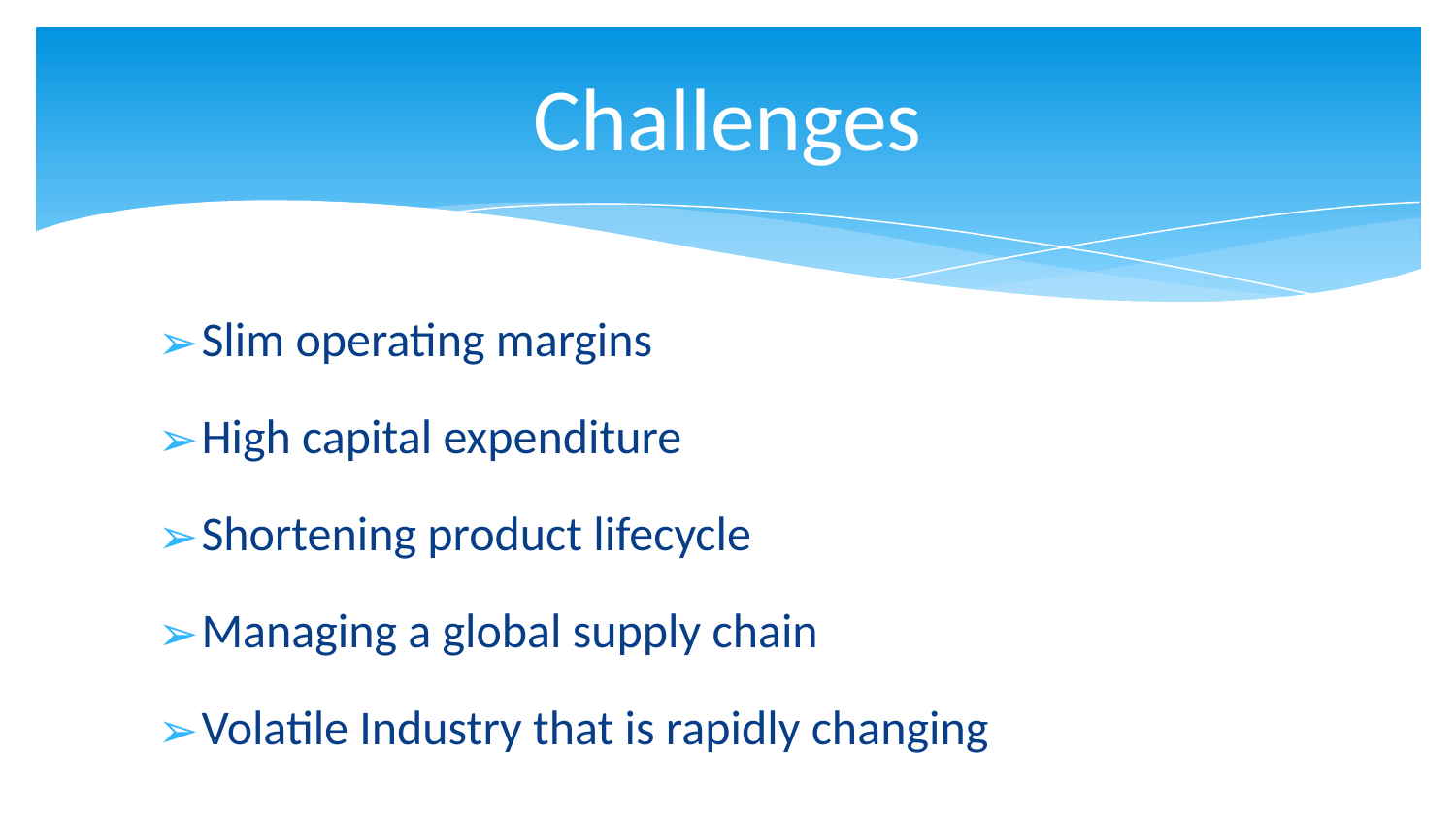

# Challenges
Slim operating margins
High capital expenditure
Shortening product lifecycle
Managing a global supply chain
Volatile Industry that is rapidly changing